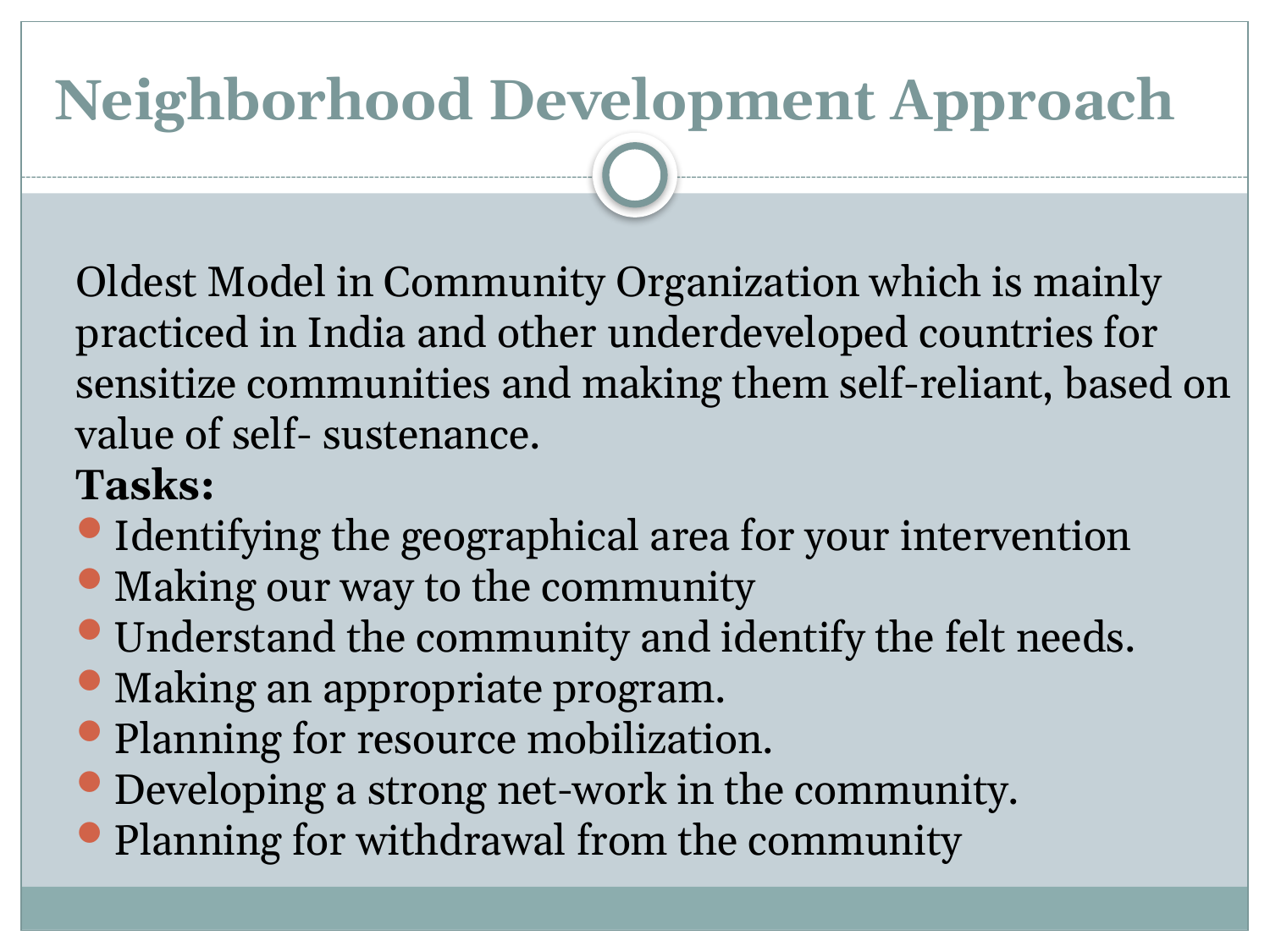

# Neighborhood Development Approach
Oldest Model in Community Organization which is mainly practiced in India and other underdeveloped countries for sensitize communities and making them self-reliant, based on value of self- sustenance.
Tasks:
Identifying the geographical area for your intervention
Making our way to the community
Understand the community and identify the felt needs.
Making an appropriate program.
Planning for resource mobilization.
Developing a strong net-work in the community.
Planning for withdrawal from the community